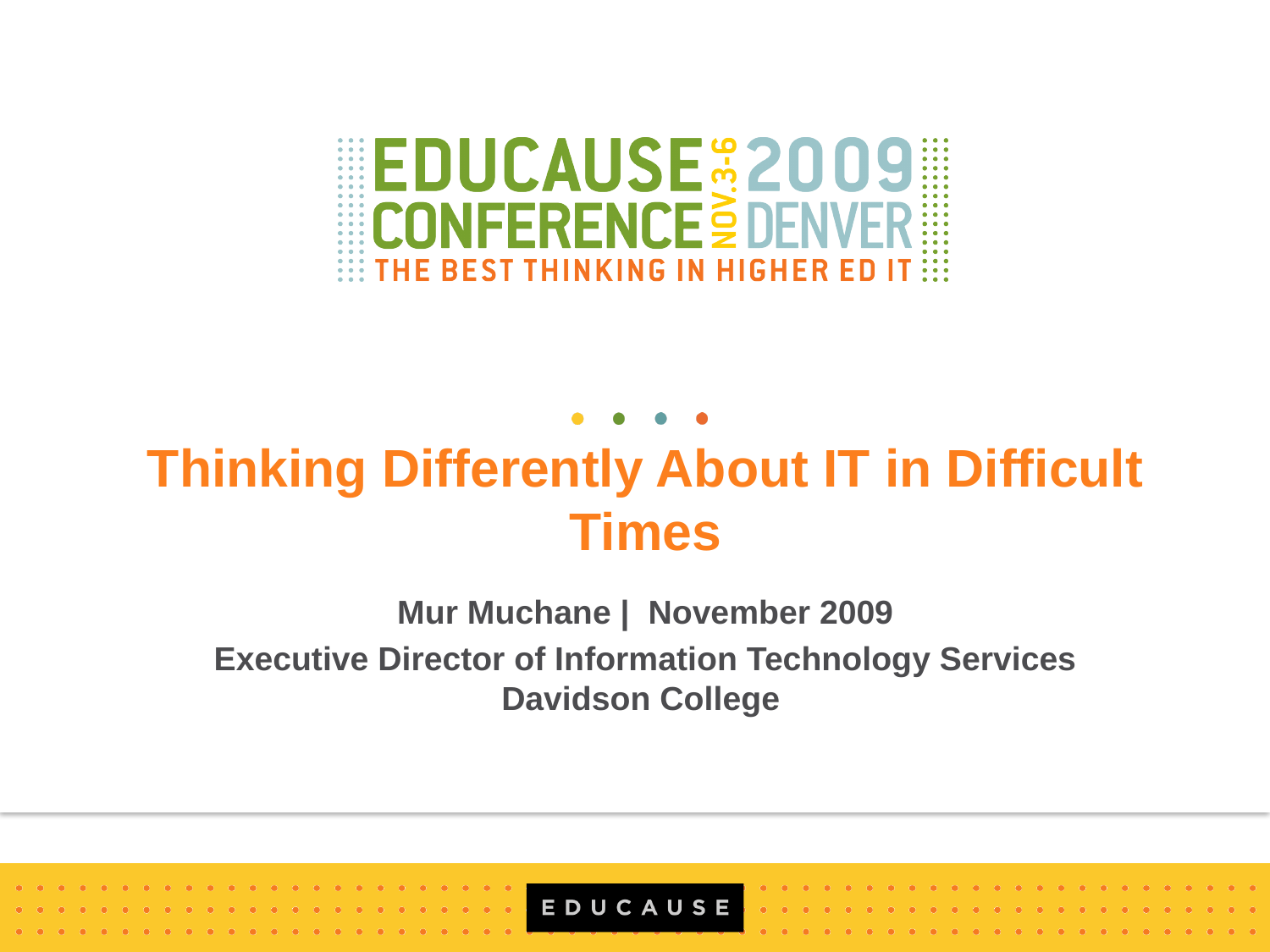

# Thinking Differently About IT in Difficult Times
Mur Muchane |  November 2009
Executive Director of Information Technology Services
Davidson College